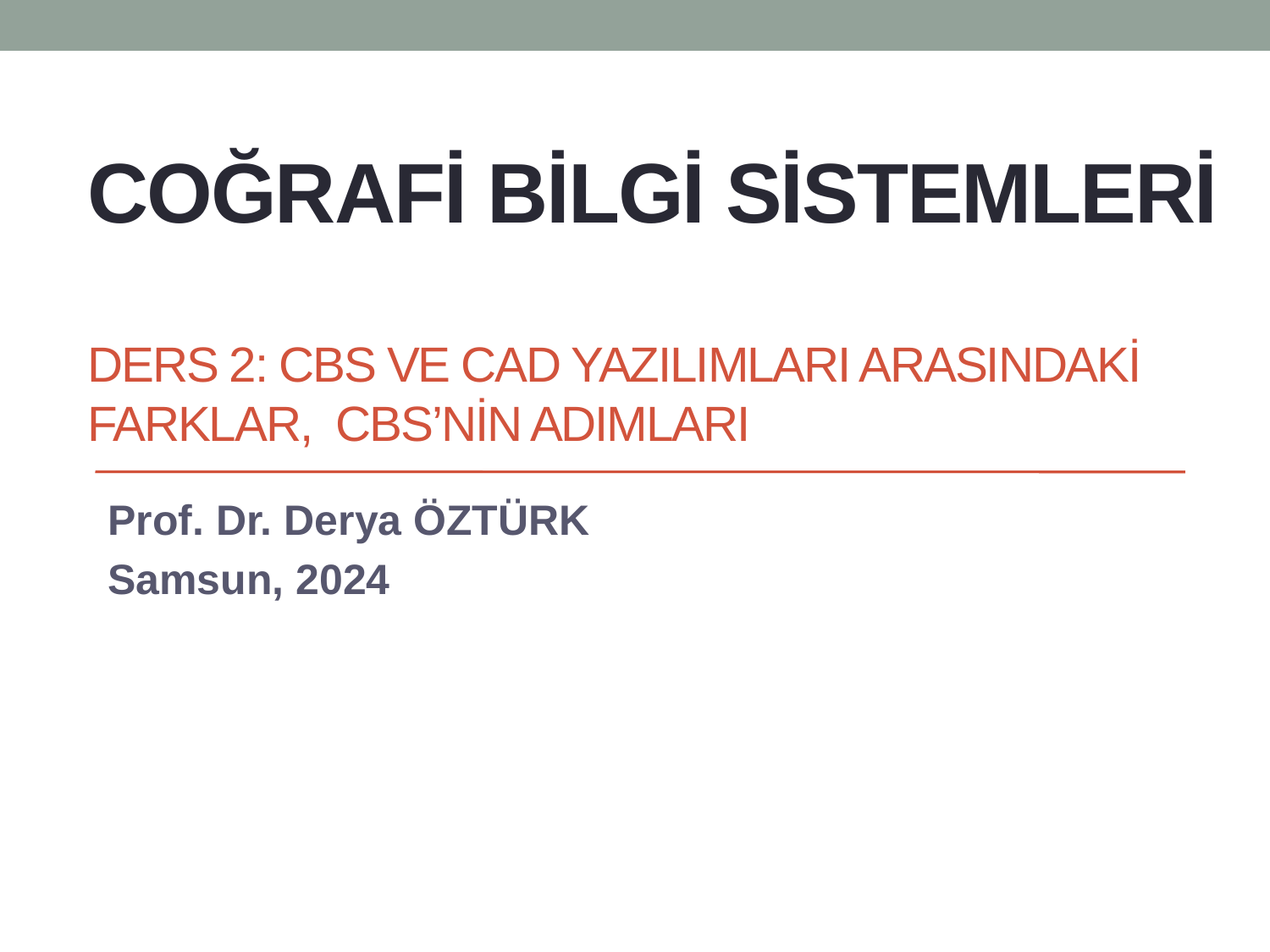

# Coğrafİ BİlGİ SİSTEMLERİ DERS 2: CBS VE CAD YAZILIMLARI ARASINDAKİ FARKLAR,  CBS’NİN ADIMLARI
Prof. Dr. Derya ÖZTÜRK
Samsun, 2024